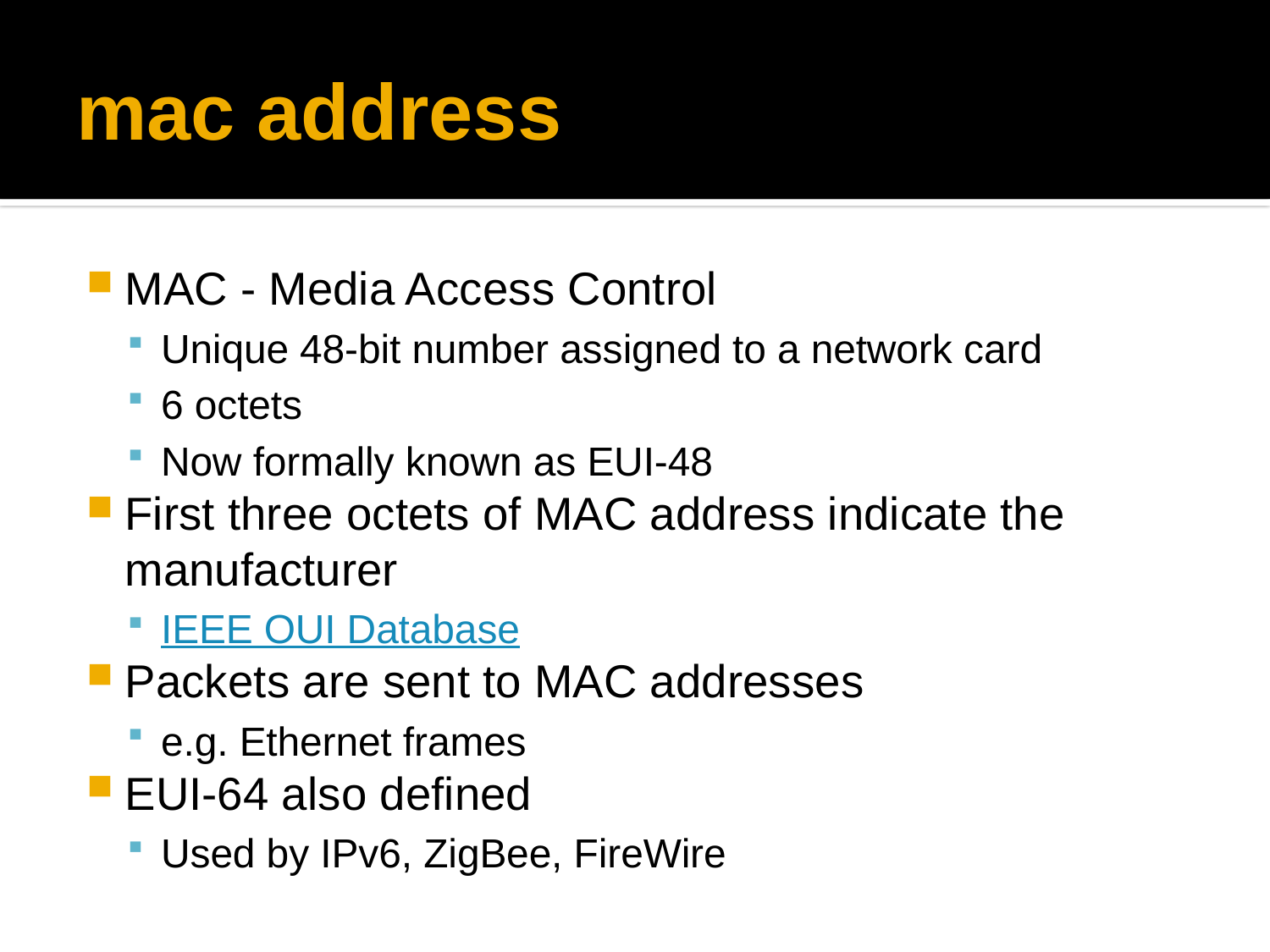

# mac address
MAC - Media Access Control
Unique 48-bit number assigned to a network card
6 octets
Now formally known as EUI-48
First three octets of MAC address indicate the manufacturer
IEEE OUI Database
Packets are sent to MAC addresses
e.g. Ethernet frames
EUI-64 also defined
Used by IPv6, ZigBee, FireWire